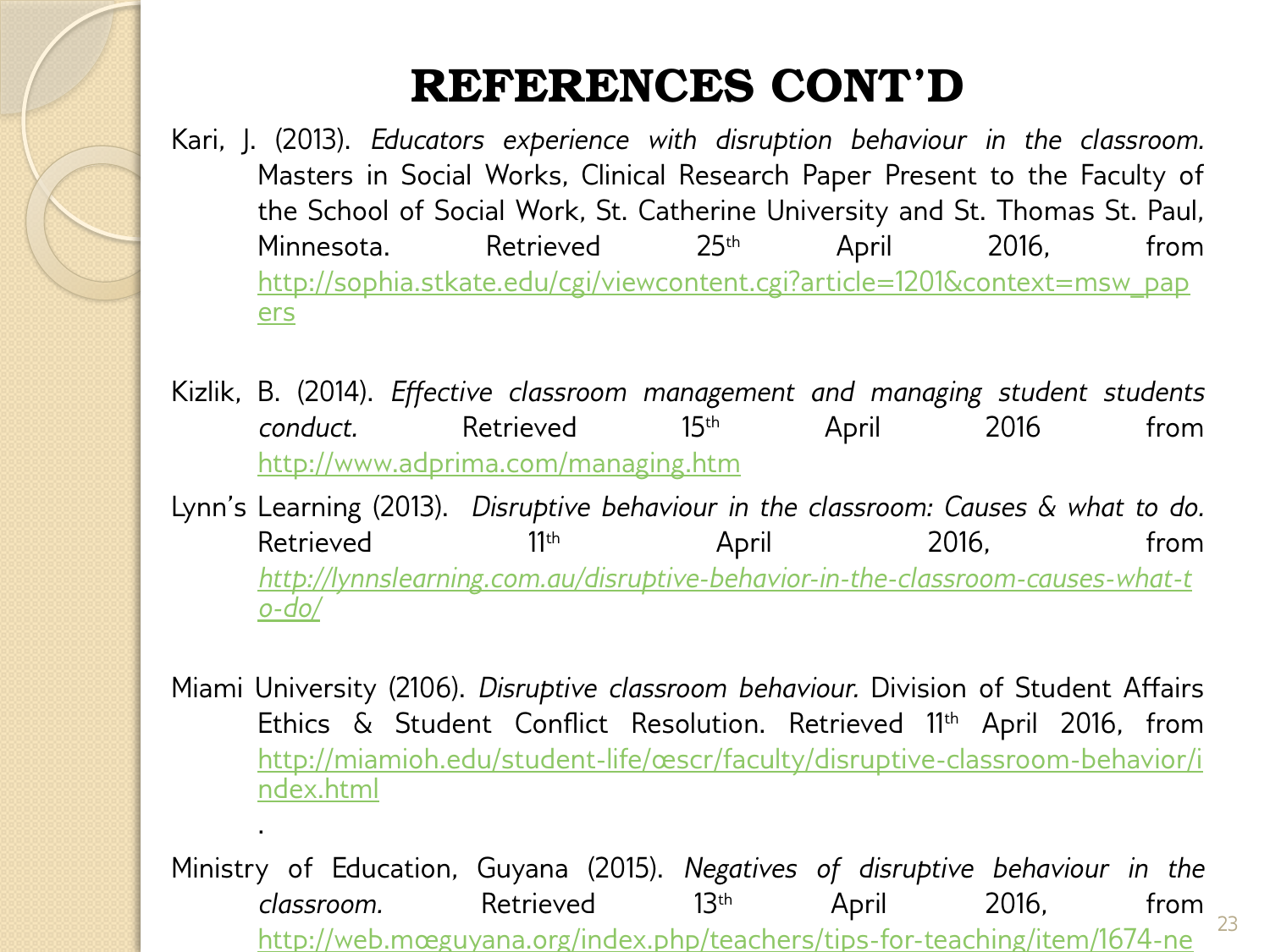

REFERENCES CONT’D
Kari, J. (2013). Educators experience with disruption behaviour in the classroom. Masters in Social Works, Clinical Research Paper Present to the Faculty of the School of Social Work, St. Catherine University and St. Thomas St. Paul, Minnesota. Retrieved 25th April 2016, from http://sophia.stkate.edu/cgi/viewcontent.cgi?article=1201&context=msw_papers
Kizlik, B. (2014). Effective classroom management and managing student students conduct. Retrieved 15th April 2016 from http://www.adprima.com/managing.htm
Lynn’s Learning (2013).  Disruptive behaviour in the classroom: Causes & what to do. Retrieved 11th April 2016, from http://lynnslearning.com.au/disruptive-behavior-in-the-classroom-causes-what-to-do/
Miami University (2106). Disruptive classroom behaviour. Division of Student Affairs Ethics & Student Conflict Resolution. Retrieved 11th April 2016, from http://miamioh.edu/student-life/oescr/faculty/disruptive-classroom-behavior/index.html.
Ministry of Education, Guyana (2015). Negatives of disruptive behaviour in the classroom. Retrieved 13th April 2016, from http://web.moeguyana.org/index.php/teachers/tips-for-teaching/item/1674-negatives-of-disruptive-behavior-in-the-classroom
23